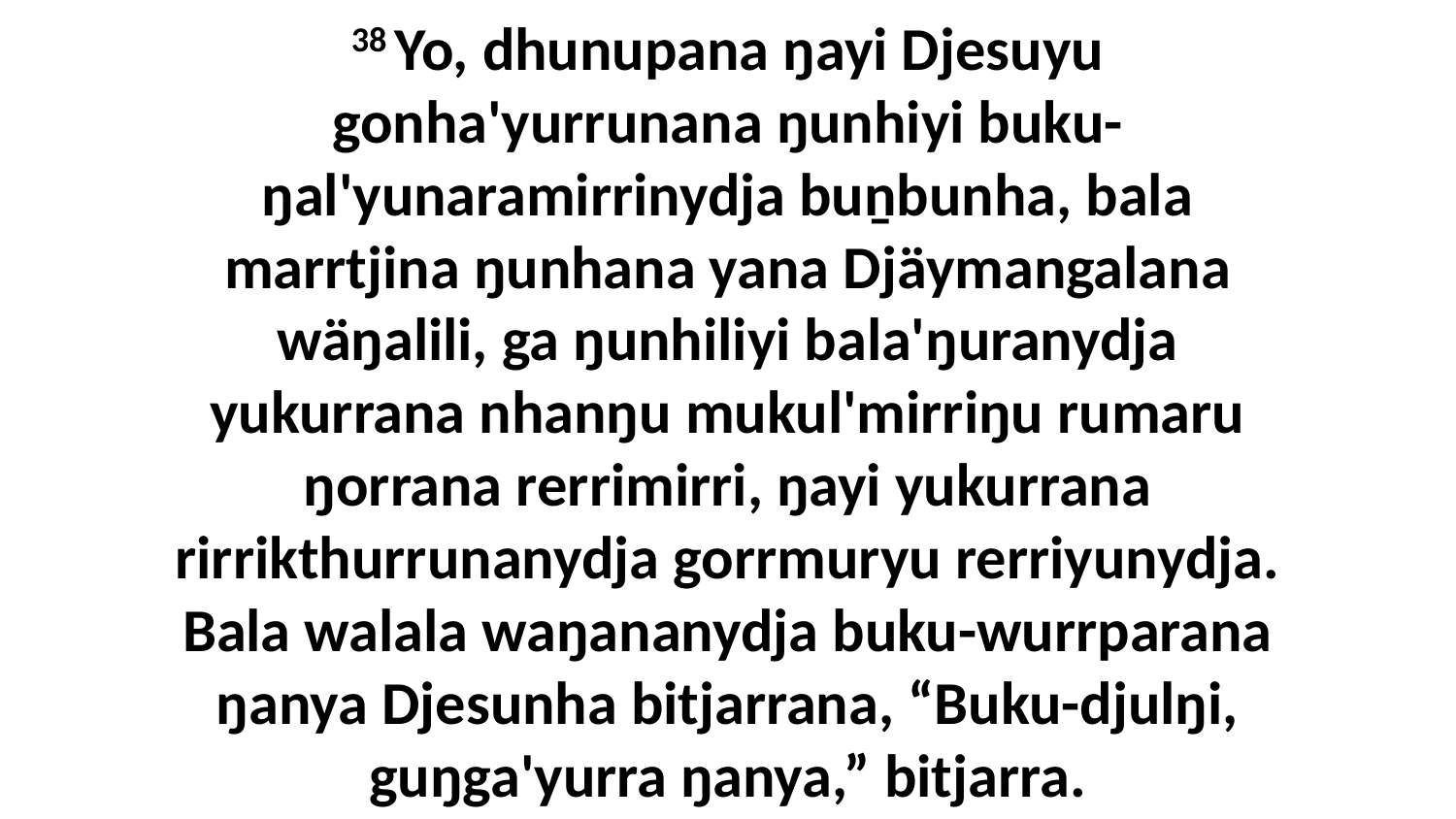

38 Yo, dhunupana ŋayi Djesuyu gonha'yurrunana ŋunhiyi buku-ŋal'yunaramirrinydja buṉbunha, bala marrtjina ŋunhana yana Djäymangalana wäŋalili, ga ŋunhiliyi bala'ŋuranydja yukurrana nhanŋu mukul'mirriŋu rumaru ŋorrana rerrimirri, ŋayi yukurrana rirrikthurrunanydja gorrmuryu rerriyunydja. Bala walala waŋananydja buku-wurrparana ŋanya Djesunha bitjarrana, “Buku-djulŋi, guŋga'yurra ŋanya,” bitjarra.